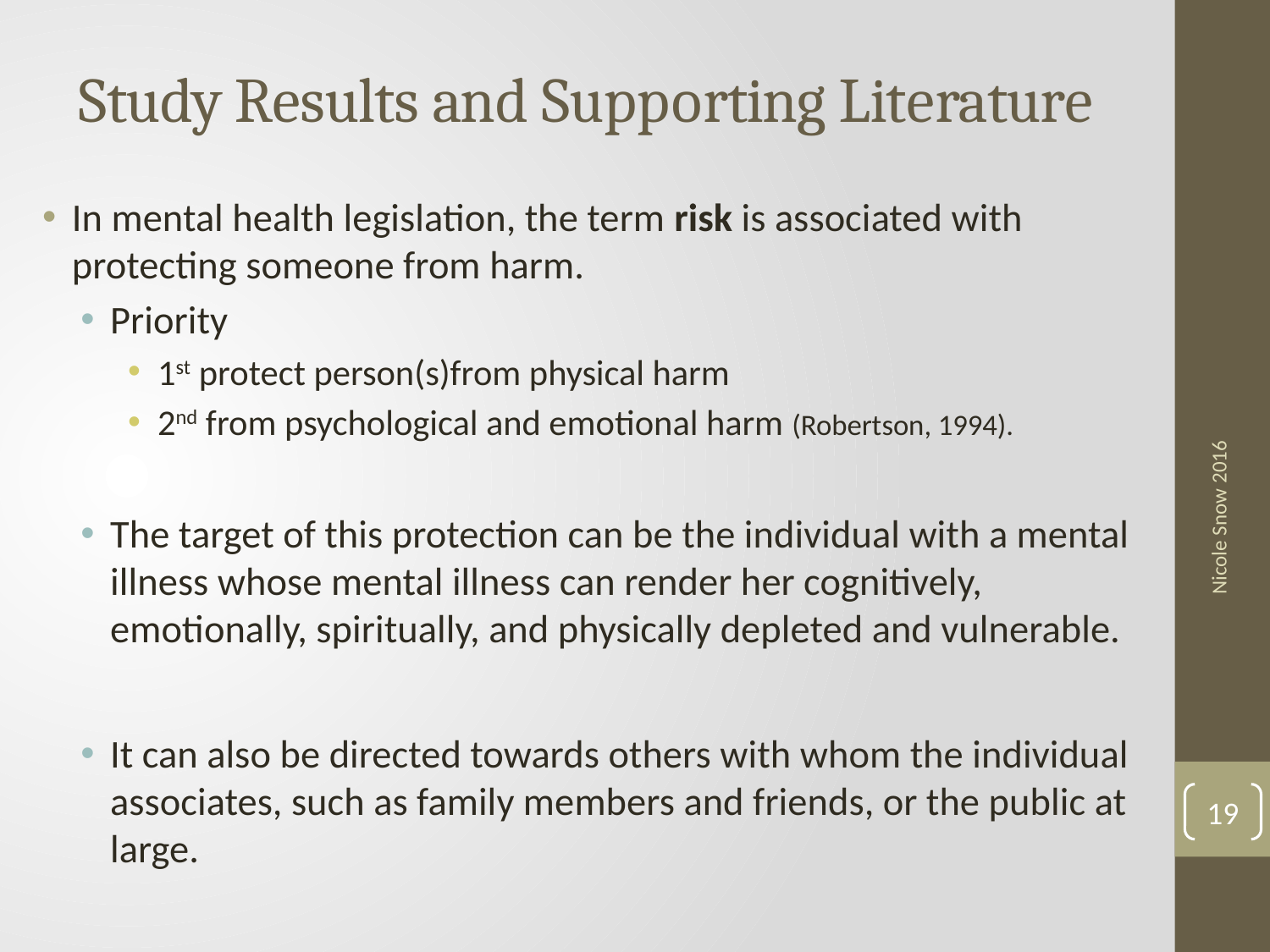

# Study Results and Supporting Literature
In mental health legislation, the term risk is associated with protecting someone from harm.
Priority
1st protect person(s)from physical harm
2nd from psychological and emotional harm (Robertson, 1994).

The target of this protection can be the individual with a mental illness whose mental illness can render her cognitively, emotionally, spiritually, and physically depleted and vulnerable.

It can also be directed towards others with whom the individual associates, such as family members and friends, or the public at large.

Nicole Snow 2016
19